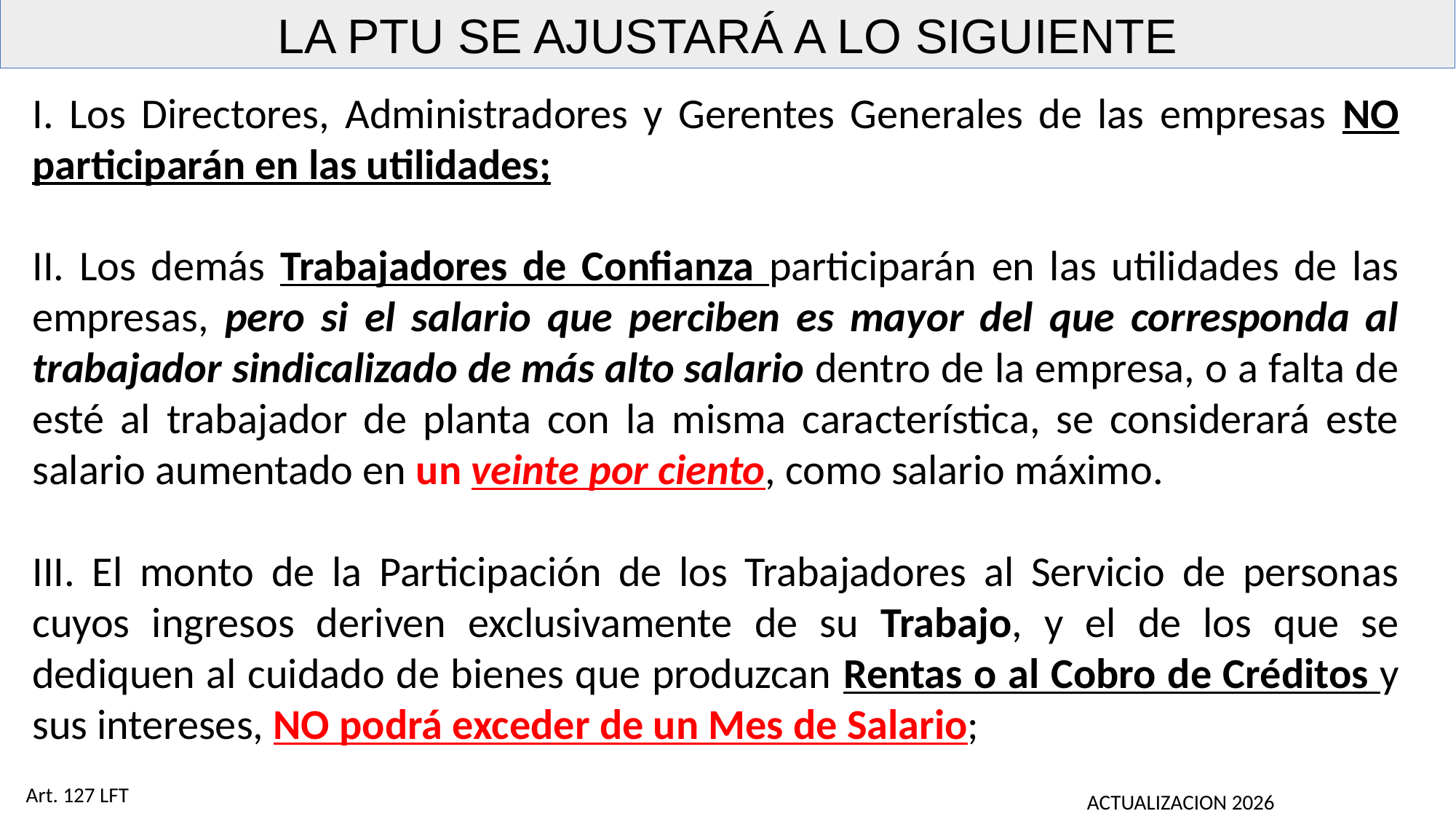

LA PTU SE AJUSTARÁ A LO SIGUIENTE
I. Los Directores, Administradores y Gerentes Generales de las empresas NO participarán en las utilidades;

II. Los demás Trabajadores de Confianza participarán en las utilidades de las empresas, pero si el salario que perciben es mayor del que corresponda al trabajador sindicalizado de más alto salario dentro de la empresa, o a falta de esté al trabajador de planta con la misma característica, se considerará este salario aumentado en un veinte por ciento, como salario máximo.

III. El monto de la Participación de los Trabajadores al Servicio de personas cuyos ingresos deriven exclusivamente de su Trabajo, y el de los que se dediquen al cuidado de bienes que produzcan Rentas o al Cobro de Créditos y sus intereses, NO podrá exceder de un Mes de Salario;
Art. 127 LFT
ACTUALIZACION 2026